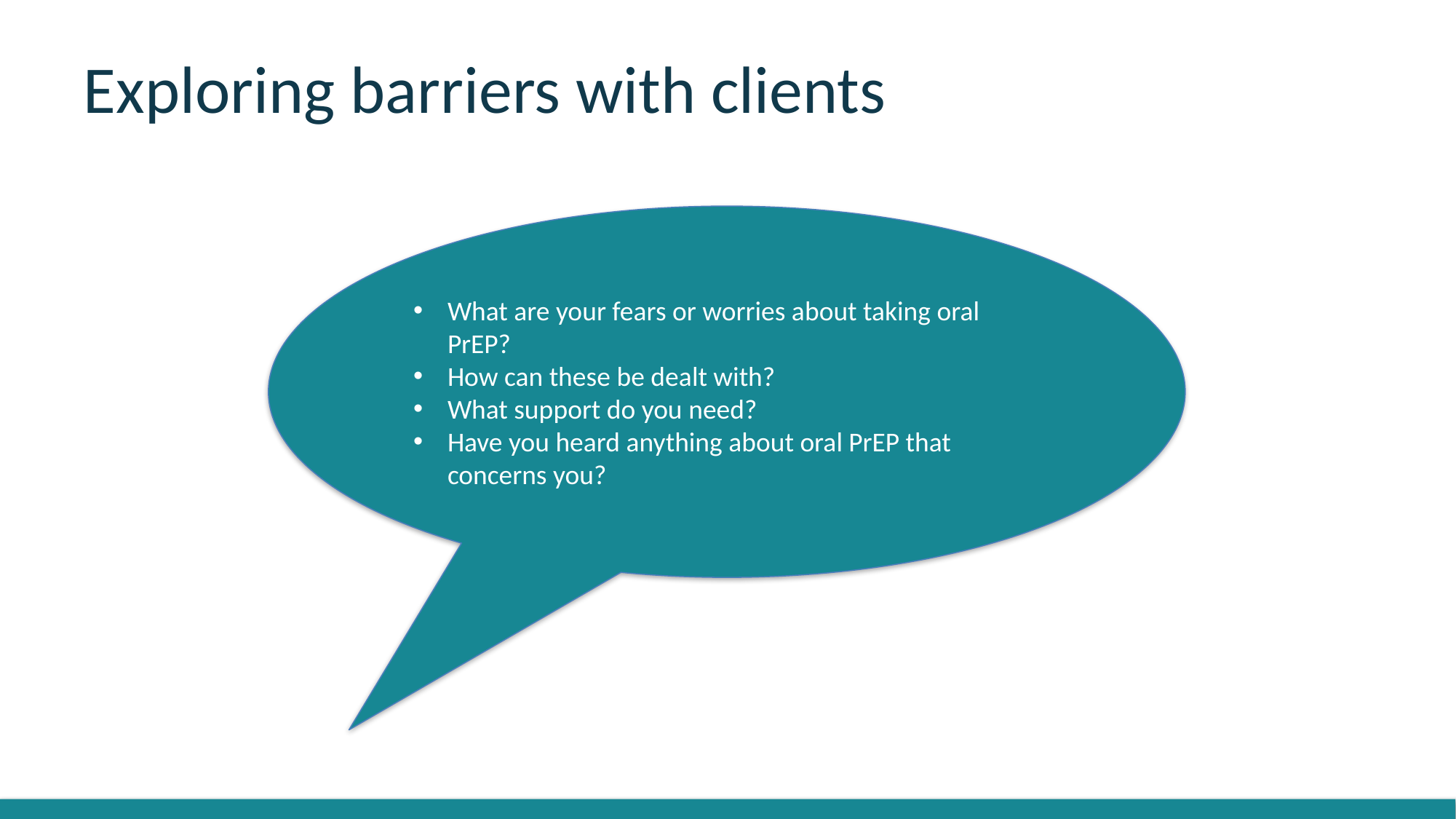

# Exploring barriers with clients
What are your fears or worries about taking oral PrEP?
How can these be dealt with?
What support do you need?
Have you heard anything about oral PrEP that concerns you?